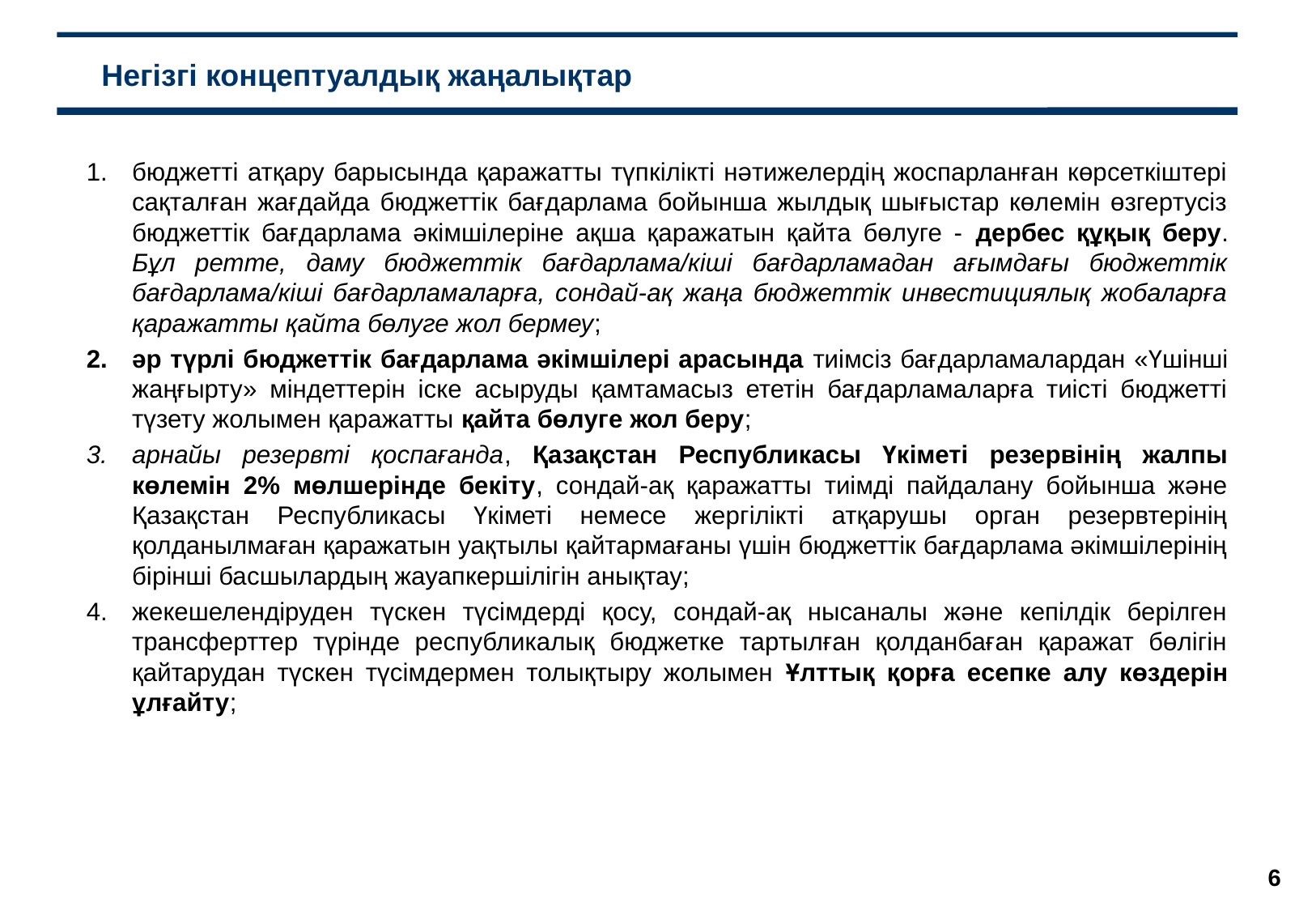

# Негізгі концептуалдық жаңалықтар
бюджетті атқару барысында қаражатты түпкілікті нәтижелердің жоспарланған көрсеткіштері сақталған жағдайда бюджеттік бағдарлама бойынша жылдық шығыстар көлемін өзгертусіз бюджеттік бағдарлама әкімшілеріне ақша қаражатын қайта бөлуге - дербес құқық беру. Бұл ретте, даму бюджеттік бағдарлама/кіші бағдарламадан ағымдағы бюджеттік бағдарлама/кіші бағдарламаларға, сондай-ақ жаңа бюджеттік инвестициялық жобаларға қаражатты қайта бөлуге жол бермеу;
әр түрлі бюджеттік бағдарлама әкімшілері арасында тиімсіз бағдарламалардан «Үшінші жаңғырту» міндеттерін іске асыруды қамтамасыз ететін бағдарламаларға тиісті бюджетті түзету жолымен қаражатты қайта бөлуге жол беру;
арнайы резервті қоспағанда, Қазақстан Республикасы Үкіметі резервінің жалпы көлемін 2% мөлшерінде бекіту, сондай-ақ қаражатты тиімді пайдалану бойынша және Қазақстан Республикасы Үкіметі немесе жергілікті атқарушы орган резервтерінің қолданылмаған қаражатын уақтылы қайтармағаны үшін бюджеттік бағдарлама әкімшілерінің бірінші басшылардың жауапкершілігін анықтау;
жекешелендіруден түскен түсімдерді қосу, сондай-ақ нысаналы және кепілдік берілген трансферттер түрінде республикалық бюджетке тартылған қолданбаған қаражат бөлігін қайтарудан түскен түсімдермен толықтыру жолымен Ұлттық қорға есепке алу көздерін ұлғайту;